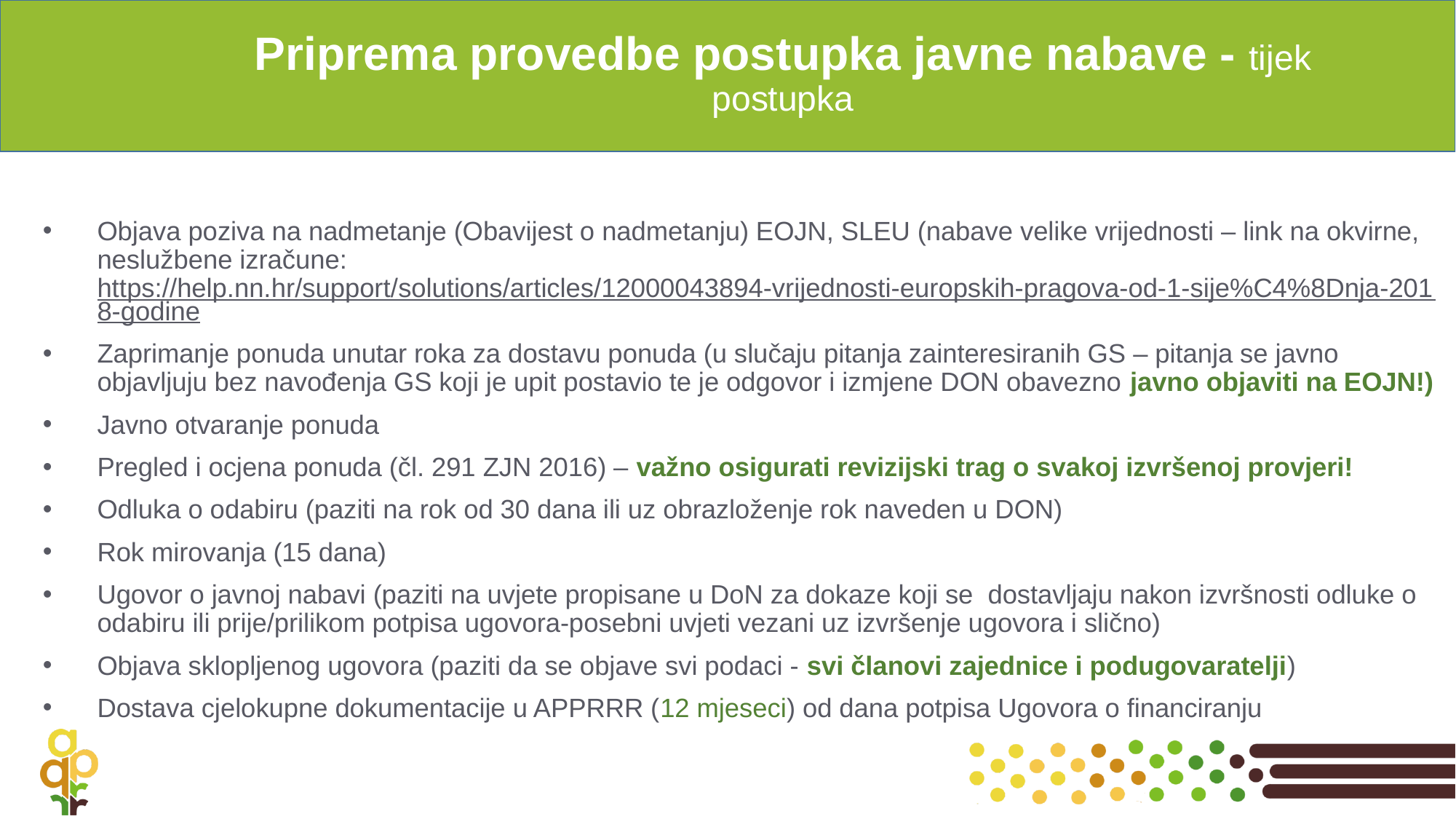

# Priprema provedbe postupka javne nabave - tijek postupka

Objava poziva na nadmetanje (Obavijest o nadmetanju) EOJN, SLEU (nabave velike vrijednosti – link na okvirne, neslužbene izračune: https://help.nn.hr/support/solutions/articles/12000043894-vrijednosti-europskih-pragova-od-1-sije%C4%8Dnja-2018-godine
Zaprimanje ponuda unutar roka za dostavu ponuda (u slučaju pitanja zainteresiranih GS – pitanja se javno objavljuju bez navođenja GS koji je upit postavio te je odgovor i izmjene DON obavezno javno objaviti na EOJN!)
Javno otvaranje ponuda
Pregled i ocjena ponuda (čl. 291 ZJN 2016) – važno osigurati revizijski trag o svakoj izvršenoj provjeri!
Odluka o odabiru (paziti na rok od 30 dana ili uz obrazloženje rok naveden u DON)
Rok mirovanja (15 dana)
Ugovor o javnoj nabavi (paziti na uvjete propisane u DoN za dokaze koji se  dostavljaju nakon izvršnosti odluke o odabiru ili prije/prilikom potpisa ugovora-posebni uvjeti vezani uz izvršenje ugovora i slično)
Objava sklopljenog ugovora (paziti da se objave svi podaci - svi članovi zajednice i podugovaratelji)
Dostava cjelokupne dokumentacije u APPRRR (12 mjeseci) od dana potpisa Ugovora o financiranju